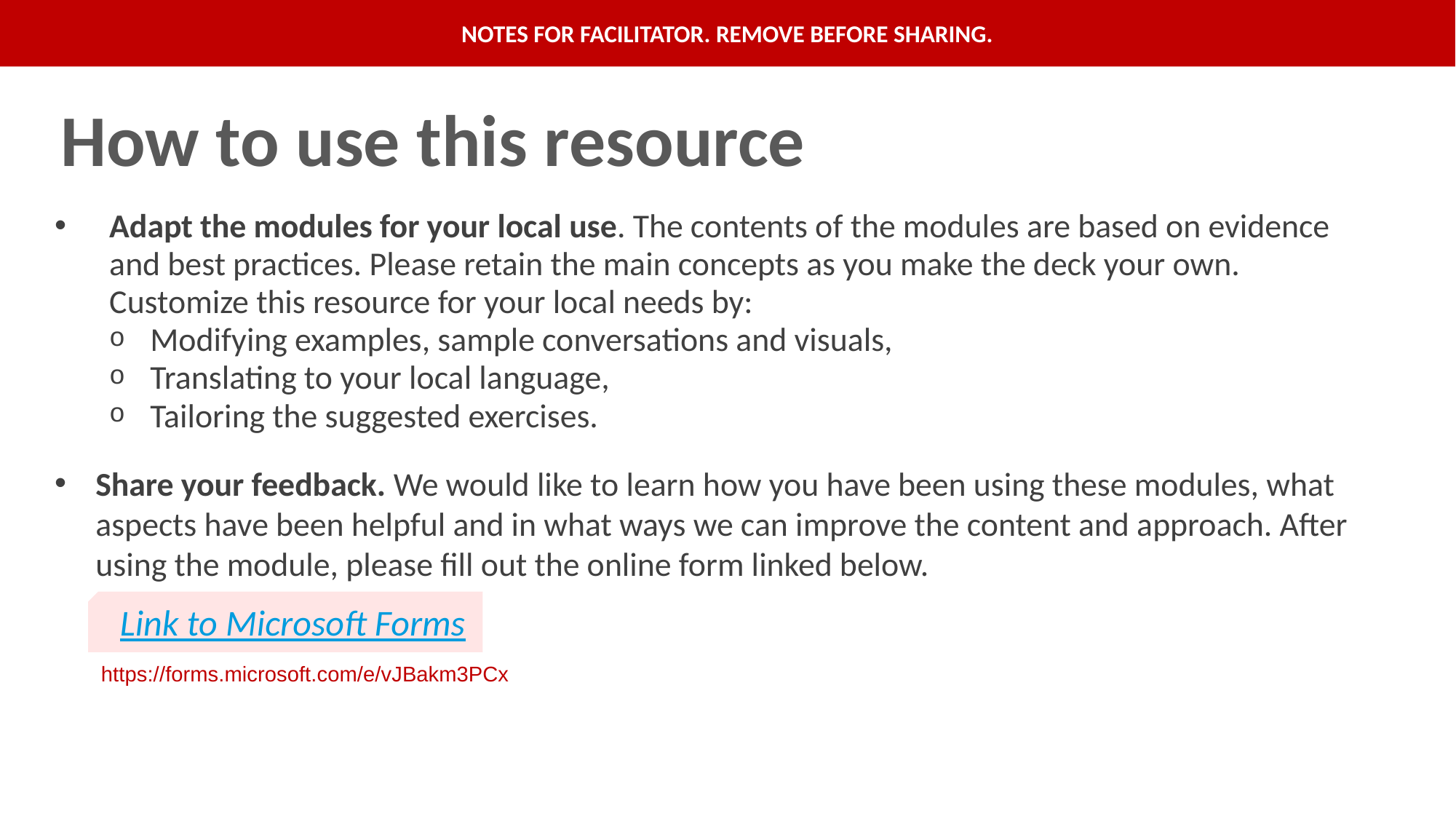

NOTES FOR FACILITATOR. REMOVE BEFORE SHARING.
How to use this resource
Adapt the modules for your local use. The contents of the modules are based on evidence and best practices. Please retain the main concepts as you make the deck your own. Customize this resource for your local needs by:
Modifying examples, sample conversations and visuals,
Translating to your local language,
Tailoring the suggested exercises.
Share your feedback. We would like to learn how you have been using these modules, what aspects have been helpful and in what ways we can improve the content and approach. After using the module, please fill out the online form linked below.

Link to Microsoft Forms
https://forms.microsoft.com/e/vJBakm3PCx